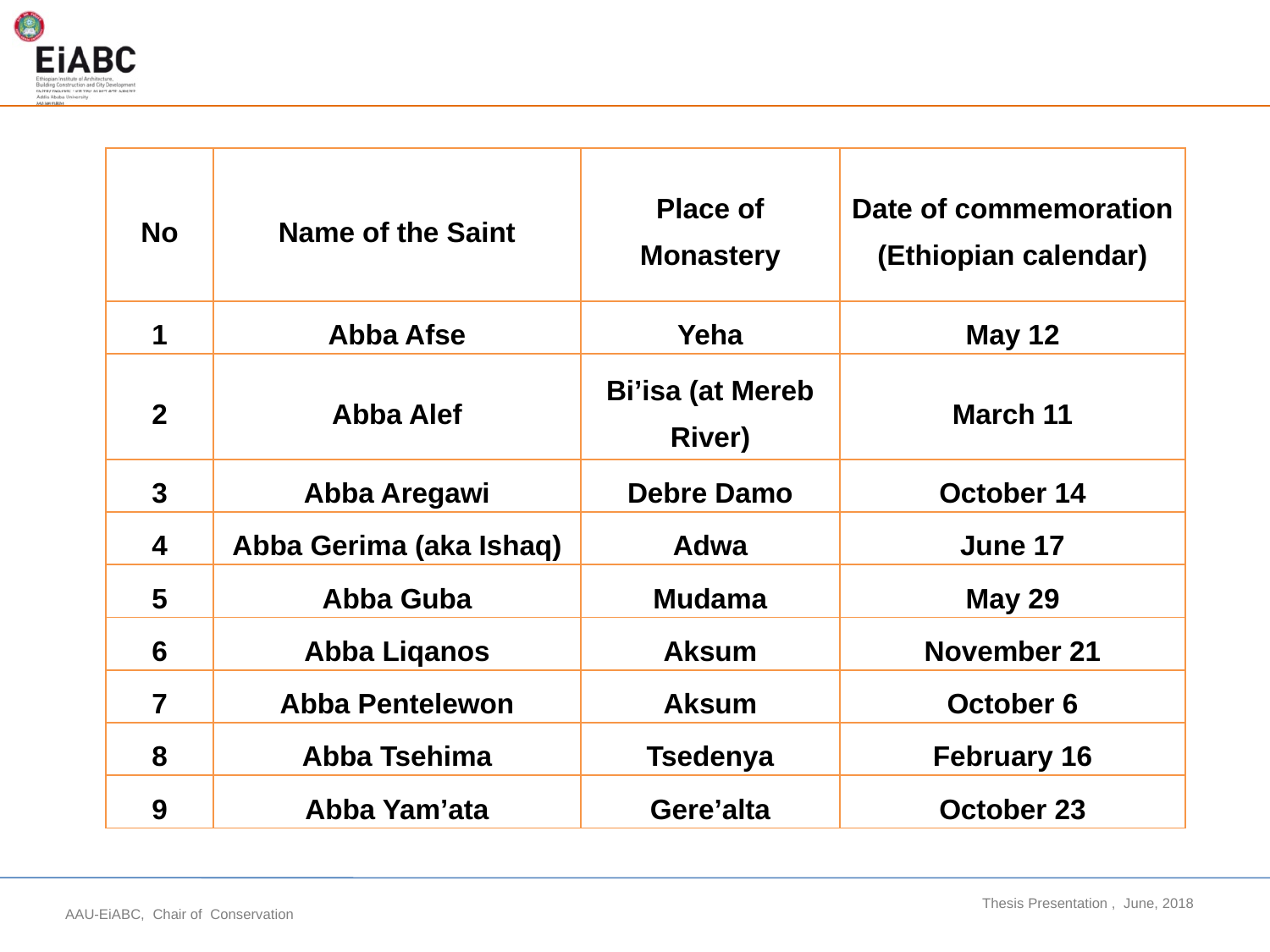

| No | Name of the Saint | Place of Monastery | Date of commemoration (Ethiopian calendar) |
| --- | --- | --- | --- |
| 1 | Abba Afse | Yeha | May 12 |
| 2 | Abba Alef | Bi’isa (at Mereb River) | March 11 |
| 3 | Abba Aregawi | Debre Damo | October 14 |
| 4 | Abba Gerima (aka Ishaq) | Adwa | June 17 |
| 5 | Abba Guba | Mudama | May 29 |
| 6 | Abba Liqanos | Aksum | November 21 |
| 7 | Abba Pentelewon | Aksum | October 6 |
| 8 | Abba Tsehima | Tsedenya | February 16 |
| 9 | Abba Yam’ata | Gere’alta | October 23 |